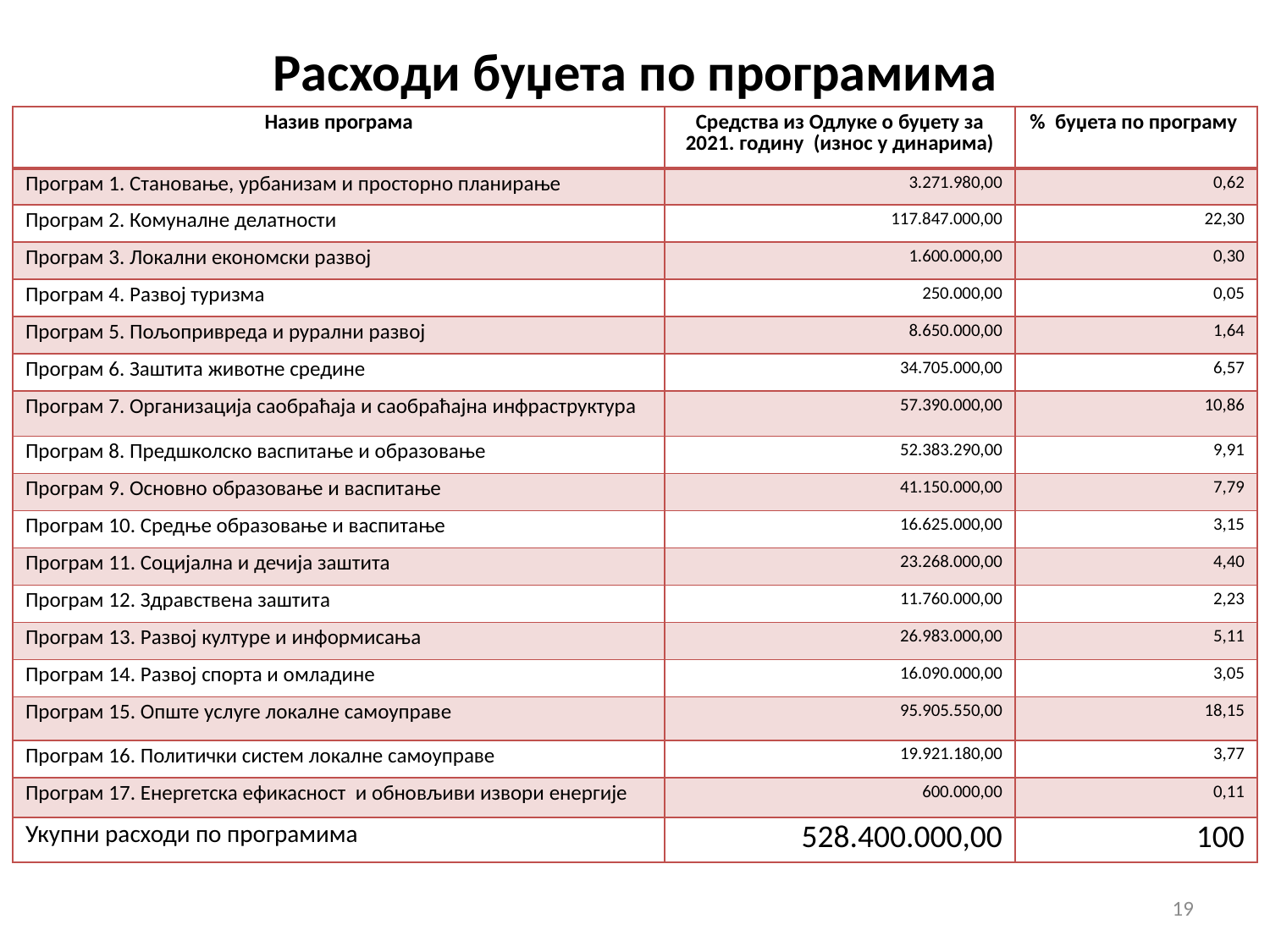

# Расходи буџета по програмима
| Назив програма | Средства из Одлуке о буџету за 2021. годину (износ у динарима) | % буџета по програму |
| --- | --- | --- |
| Програм 1. Становање, урбанизам и просторно планирање | 3.271.980,00 | 0,62 |
| Програм 2. Комуналне делатности | 117.847.000,00 | 22,30 |
| Програм 3. Локални економски развој | 1.600.000,00 | 0,30 |
| Програм 4. Развој туризма | 250.000,00 | 0,05 |
| Програм 5. Пољопривреда и рурални развој | 8.650.000,00 | 1,64 |
| Програм 6. Заштита животне средине | 34.705.000,00 | 6,57 |
| Програм 7. Организација саобраћаја и саобраћајна инфраструктура | 57.390.000,00 | 10,86 |
| Програм 8. Предшколско васпитање и образовање | 52.383.290,00 | 9,91 |
| Програм 9. Основно образовање и васпитање | 41.150.000,00 | 7,79 |
| Програм 10. Средње образовање и васпитање | 16.625.000,00 | 3,15 |
| Програм 11. Социјална и дечија заштита | 23.268.000,00 | 4,40 |
| Програм 12. Здравствена заштита | 11.760.000,00 | 2,23 |
| Програм 13. Развој културе и информисања | 26.983.000,00 | 5,11 |
| Програм 14. Развој спорта и омладине | 16.090.000,00 | 3,05 |
| Програм 15. Опште услуге локалне самоуправе | 95.905.550,00 | 18,15 |
| Програм 16. Политички систем локалне самоуправе | 19.921.180,00 | 3,77 |
| Програм 17. Енергетска ефикасност и обновљиви извори енергије | 600.000,00 | 0,11 |
| Укупни расходи по програмима | 528.400.000,00 | 100 |
19